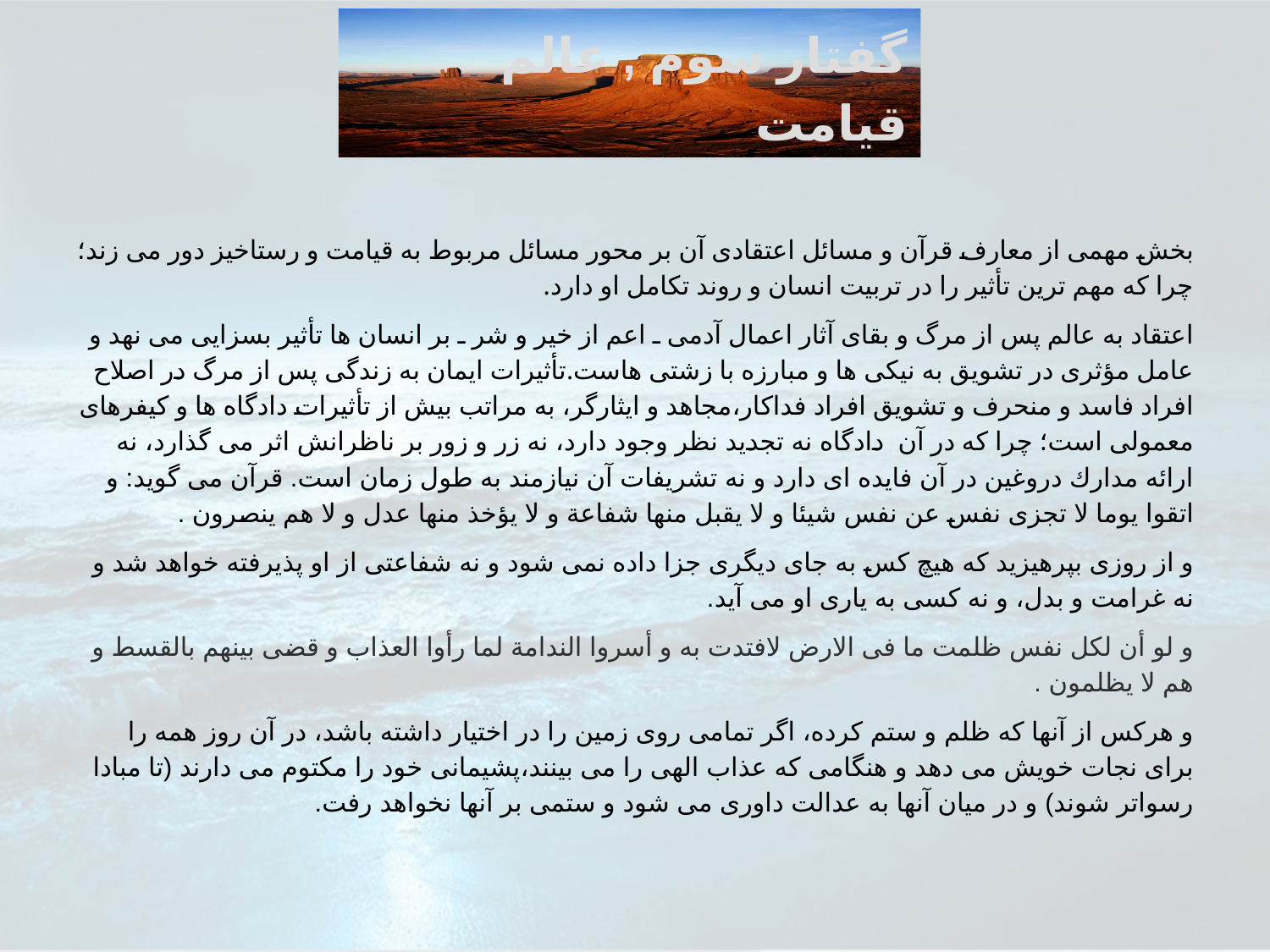

# گفتار سوم , عالم قيامت
بخش مهمى از معارف قرآن و مسائل اعتقادى آن بر محور مسائل مربوط به قيامت و رستاخيز دور مى زند؛ چرا كه مهم ترين تأثير را در تربيت انسان و روند تكامل او دارد.
اعتقاد به عالم پس از مرگ و بقاى آثار اعمال آدمى ـ اعم از خير و شر ـ بر انسان ها تأثير بسزايى مى نهد و عامل مؤثرى در تشويق به نيكى ها و مبارزه با زشتى هاست.تأثيرات ايمان به زندگى پس از مرگ در اصلاح افراد فاسد و منحرف و تشويق افراد فداكار،مجاهد و ايثارگر، به مراتب بيش از تأثيرات دادگاه ها و كيفرهاى معمولى است؛ چرا كه در آن  دادگاه نه تجديد نظر وجود دارد، نه زر و زور بر ناظرانش اثر مى گذارد، نه ارائه مدارك دروغين در آن فايده اى دارد و نه تشريفات آن نيازمند به طول زمان است. قرآن مى گويد: و اتقوا يوما لا تجزى نفس عن نفس شيئا و لا يقبل منها شفاعة و لا يؤخذ منها عدل و لا هم ينصرون .
و از روزى بپرهيزيد كه هيچ كس به جاى ديگرى جزا داده نمى شود و نه شفاعتى از او پذيرفته خواهد شد و نه غرامت و بدل، و نه كسى به يارى او مى آيد.
و لو أن لكل نفس ظلمت ما فى الارض لافتدت به و أسروا الندامة لما رأوا العذاب و قضى بينهم بالقسط و هم لا يظلمون .
و هركس از آنها كه ظلم و ستم كرده، اگر تمامى روى زمين را در اختيار داشته باشد، در آن روز همه را براى نجات خويش مى دهد و هنگامى كه عذاب الهى را مى بينند،پشيمانى خود را مكتوم مى دارند (تا مبادا رسواتر شوند) و در ميان آنها به عدالت داورى مى شود و ستمى بر آنها نخواهد رفت.